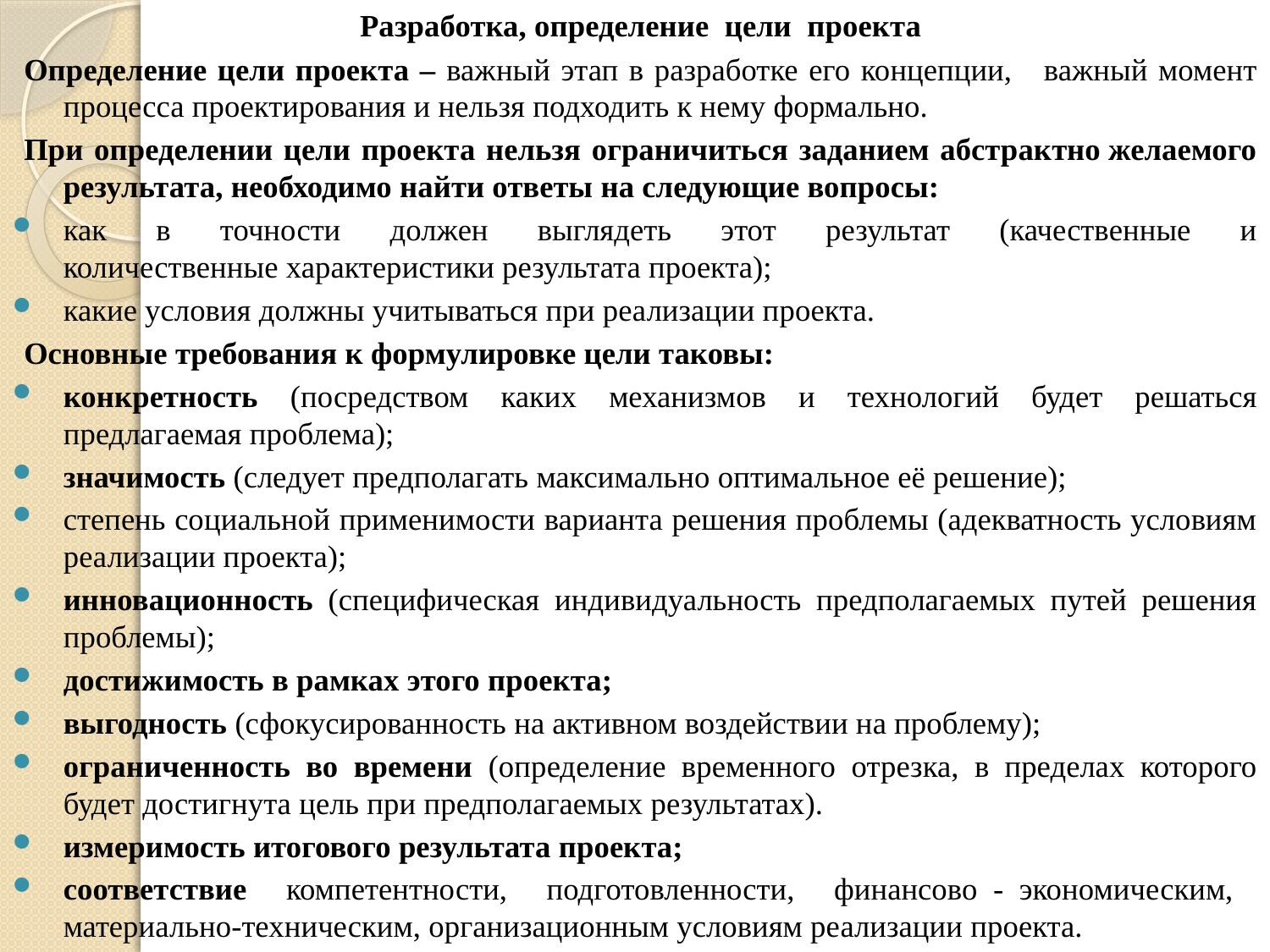

Разработка, определение  цели  проекта
Определение цели проекта – важный этап в разработке его концепции,   важный момент процесса проектирования и нельзя подходить к нему формально.
При определении цели проекта нельзя ограничиться заданием абстрактно желаемого результата, необходимо найти ответы на следующие вопросы:
как в точности должен выглядеть этот результат (качественные и количественные характеристики результата проекта);
какие условия должны учитываться при реализации проекта.
Основные требования к формулировке цели таковы:
конкретность (посредством каких механизмов и технологий будет решаться предлагаемая проблема);
значимость (следует предполагать максимально оптимальное её решение);
степень социальной применимости варианта решения проблемы (адекватность условиям реализации проекта);
инновационность (специфическая индивидуальность предполагаемых путей решения проблемы);
достижимость в рамках этого проекта;
выгодность (сфокусированность на активном воздействии на проблему);
ограниченность во времени (определение временного отрезка, в пределах которого будет достигнута цель при предполагаемых результатах).
измеримость итогового результата проекта;
соответствие   компетентности,   подготовленности,   финансово - экономическим,   материально-техническим, организационным условиям реализации проекта.